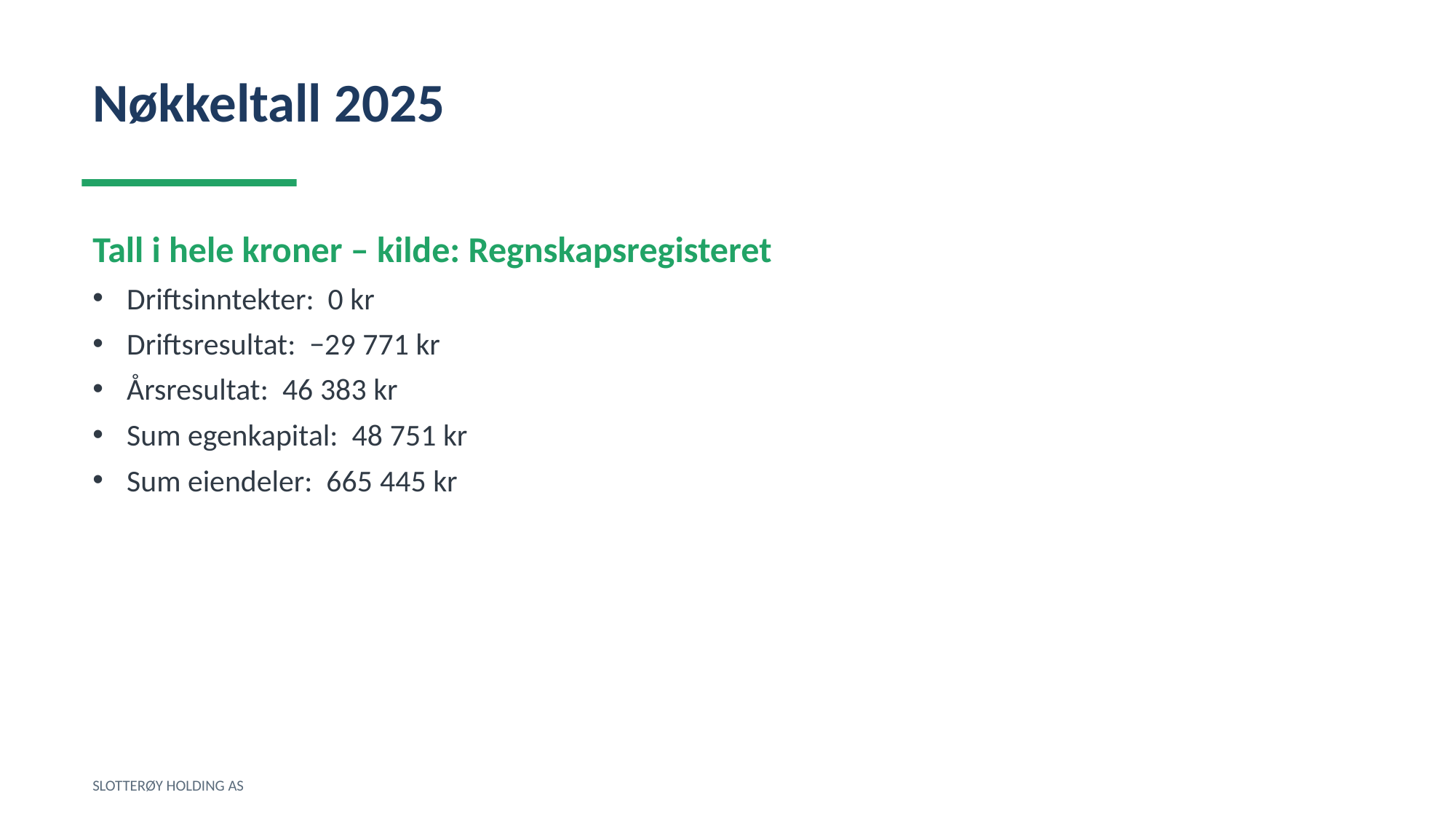

Nøkkeltall 2025

Tall i hele kroner – kilde: Regnskapsregisteret
Driftsinntekter:  0 kr
Driftsresultat:  −29 771 kr
Årsresultat:  46 383 kr
Sum egenkapital:  48 751 kr
Sum eiendeler:  665 445 kr
SLOTTERØY HOLDING AS